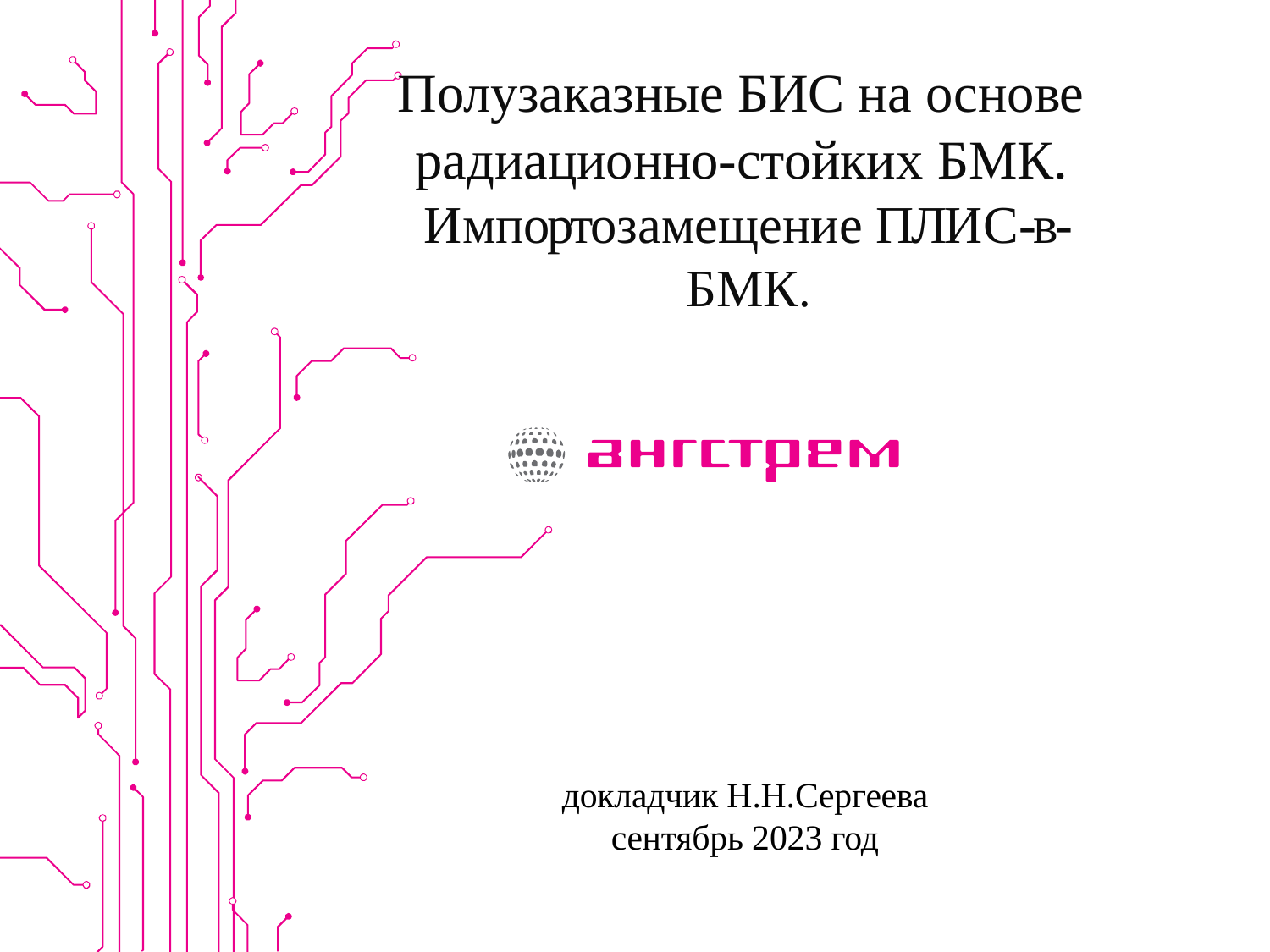

Полузаказные БИС на основе  радиационно-стойких БМК.  Импортозамещение ПЛИС-в-БМК.

докладчик Н.Н.Сергеева
сентябрь 2023 год